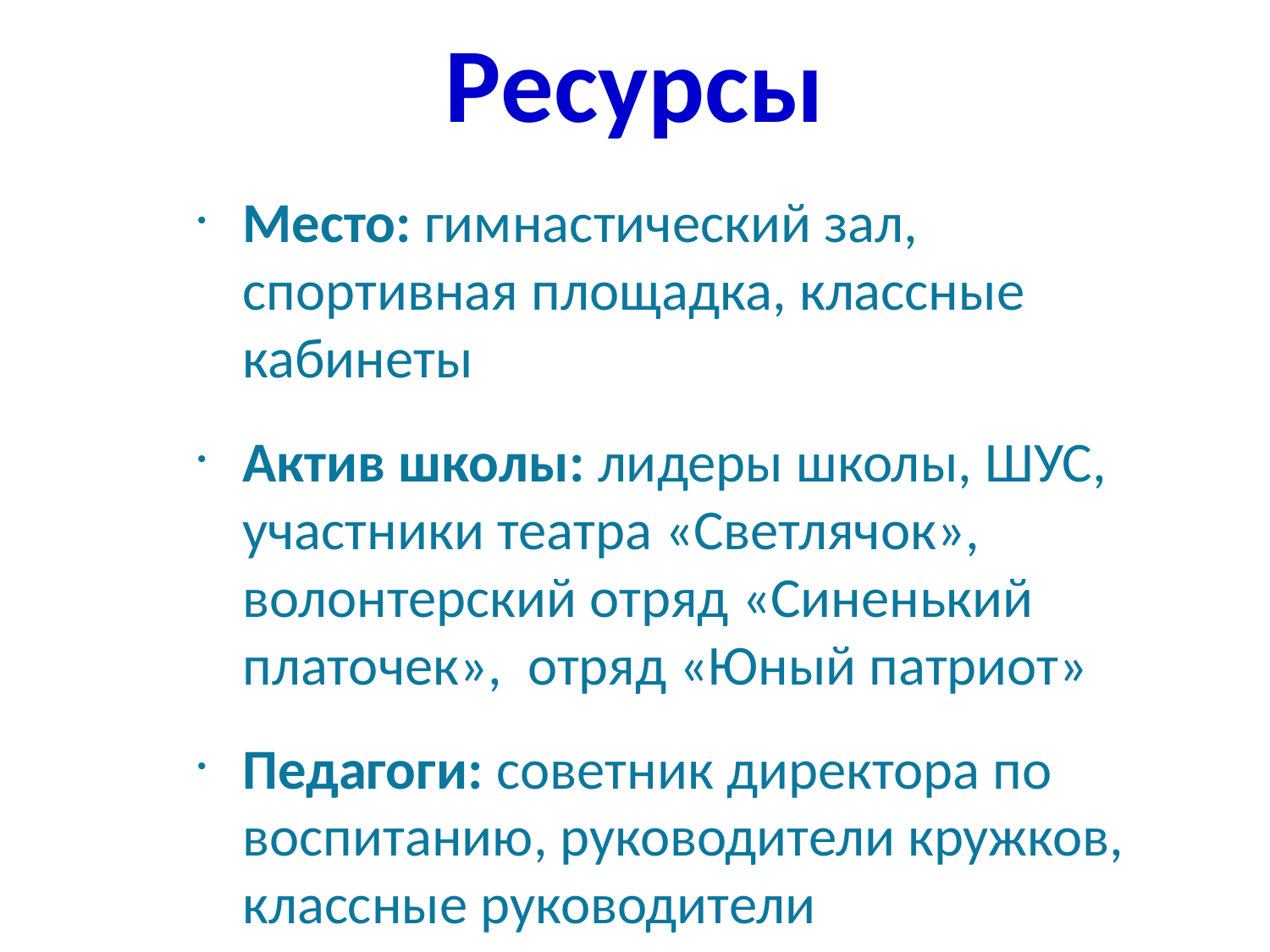

Ресурсы
Место: гимнастический зал, спортивная площадка, классные кабинеты
Актив школы: лидеры школы, ШУС, участники театра «Светлячок», волонтерский отряд «Синенький платочек»,  отряд «Юный патриот»
Педагоги: советник директора по воспитанию, руководители кружков, классные руководители